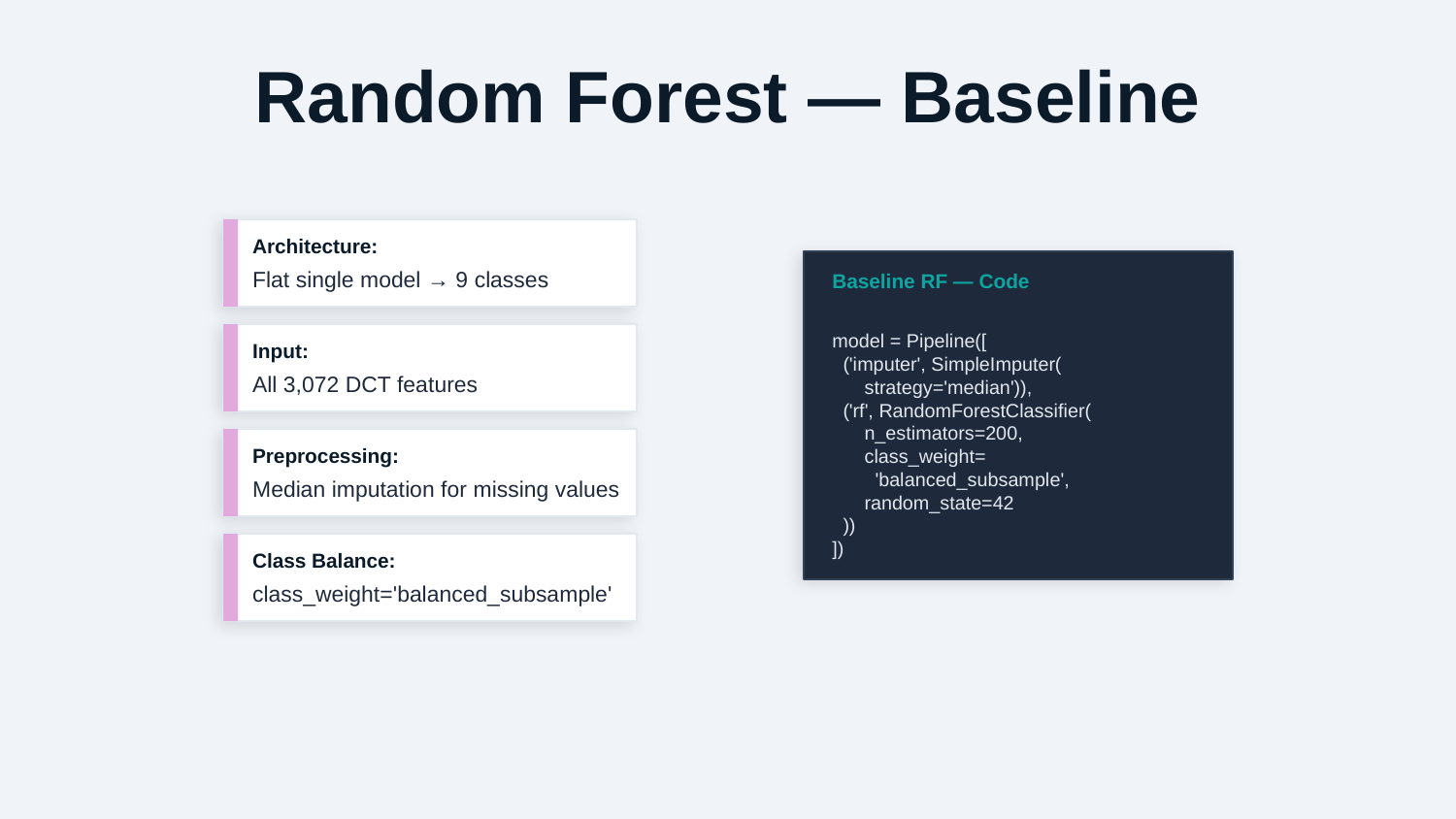

Random Forest — Baseline

Architecture:

Baseline RF — Code
model = Pipeline([
  ('imputer', SimpleImputer(
      strategy='median')),
  ('rf', RandomForestClassifier(
      n_estimators=200,
      class_weight=
        'balanced_subsample',
      random_state=42
  ))
])
Flat single model → 9 classes

Input:
All 3,072 DCT features

Preprocessing:
Median imputation for missing values

Class Balance:
class_weight='balanced_subsample'
Why n_estimators=200? Enough trees for stability without being too slow.  |  Why balanced_subsample? Prevents model from ignoring rare classes.